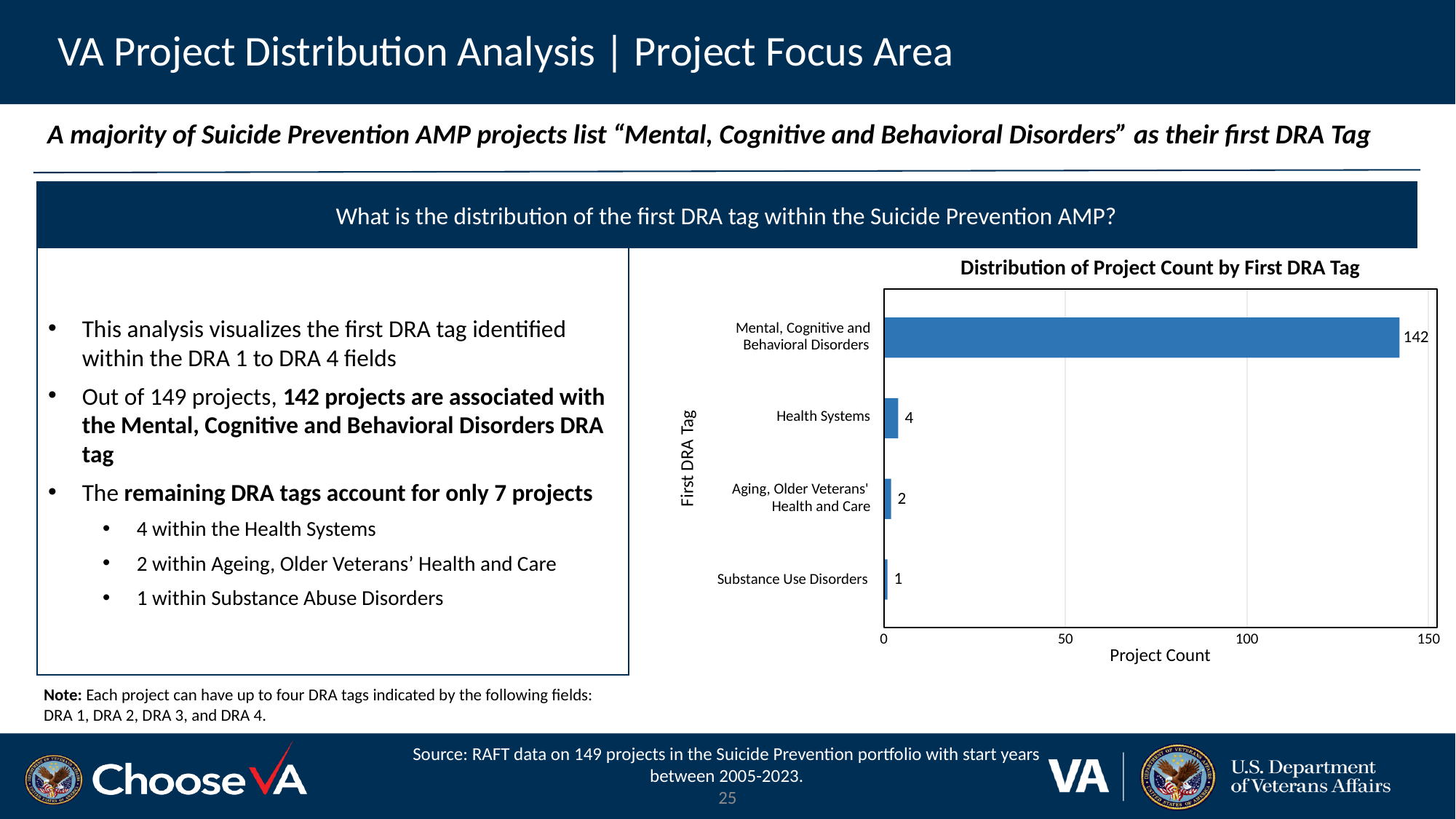

# VA Project Distribution Analysis | Project Focus Area
A majority of Suicide Prevention AMP projects list “Mental, Cognitive and Behavioral Disorders” as their first DRA Tag
What is the distribution of the first DRA tag within the Suicide Prevention AMP?
This analysis visualizes the first DRA tag identified within the DRA 1 to DRA 4 fields
Out of 149 projects, 142 projects are associated with the Mental, Cognitive and Behavioral Disorders DRA tag
The remaining DRA tags account for only 7 projects
4 within the Health Systems
2 within Ageing, Older Veterans’ Health and Care
1 within Substance Abuse Disorders

Distribution of Project Count by First DRA Tag

Mental, Cognitive and
142
Behavioral Disorders

Health Systems
4
First DRA Tag

Aging, Older Veterans'
2
Health and Care

1
Substance Use Disorders
0
50
100
150
Project Count
Note: Each project can have up to four DRA tags indicated by the following fields: DRA 1, DRA 2, DRA 3, and DRA 4.
Source: RAFT data on 149 projects in the Suicide Prevention portfolio with start years between 2005-2023.

25